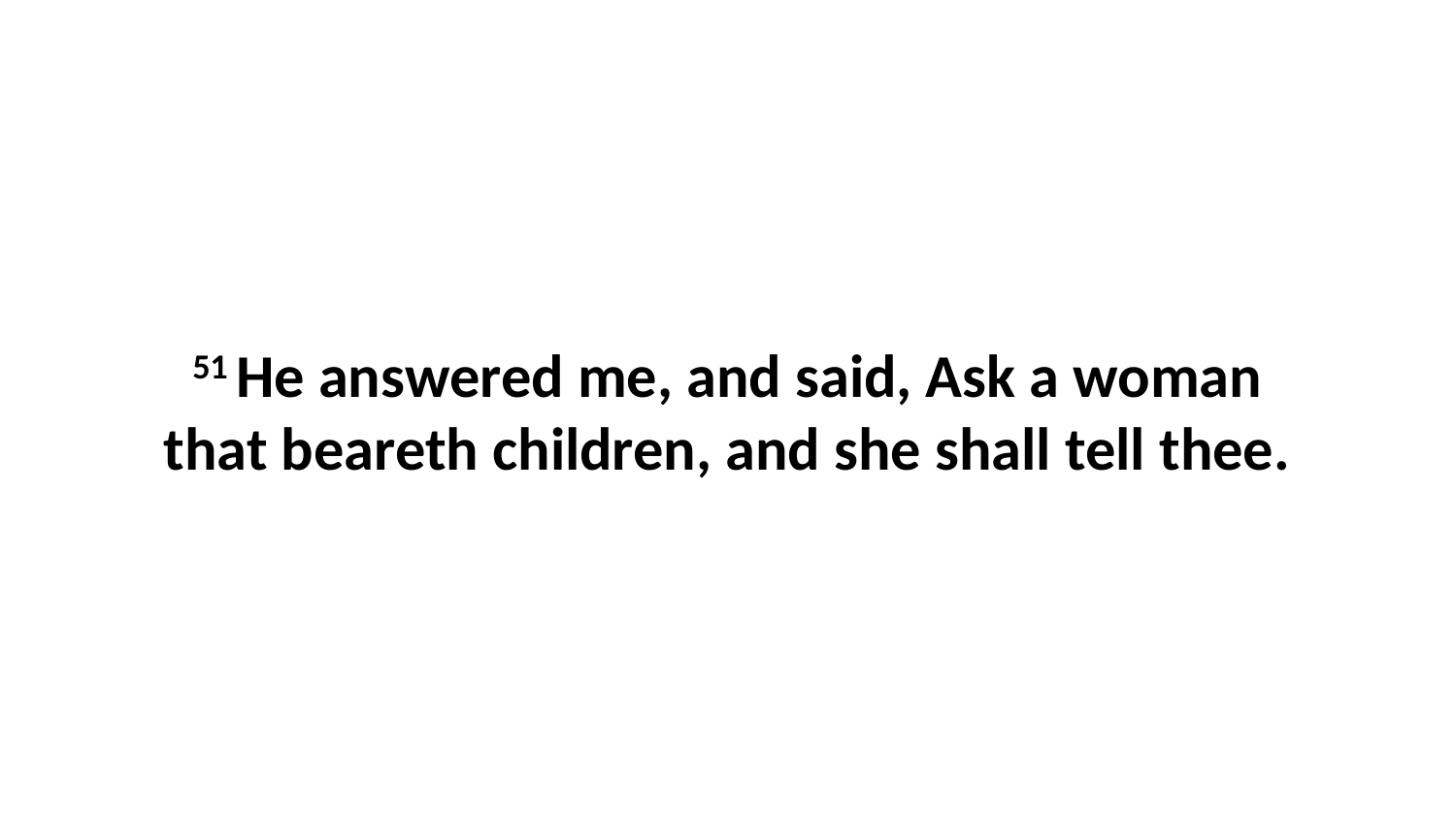

51 He answered me, and said, Ask a woman that beareth children, and she shall tell thee.